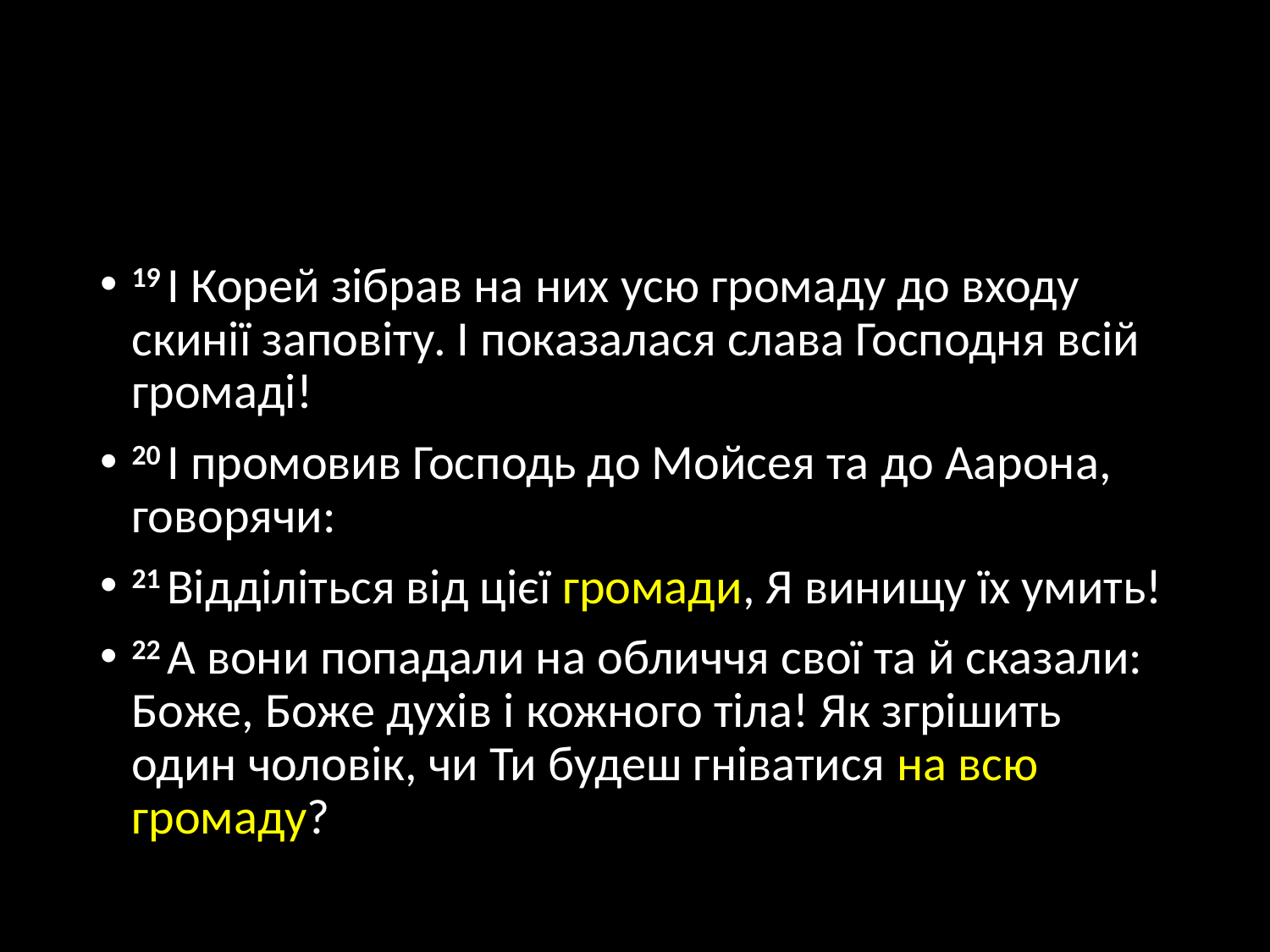

#
19 І Корей зібрав на них усю громаду до входу скинії заповіту. І показалася слава Господня всій громаді!
20 І промовив Господь до Мойсея та до Аарона, говорячи:
21 Відділіться від цієї громади, Я винищу їх умить!
22 А вони попадали на обличчя свої та й сказали: Боже, Боже духів і кожного тіла! Як згрішить один чоловік, чи Ти будеш гніватися на всю громаду?